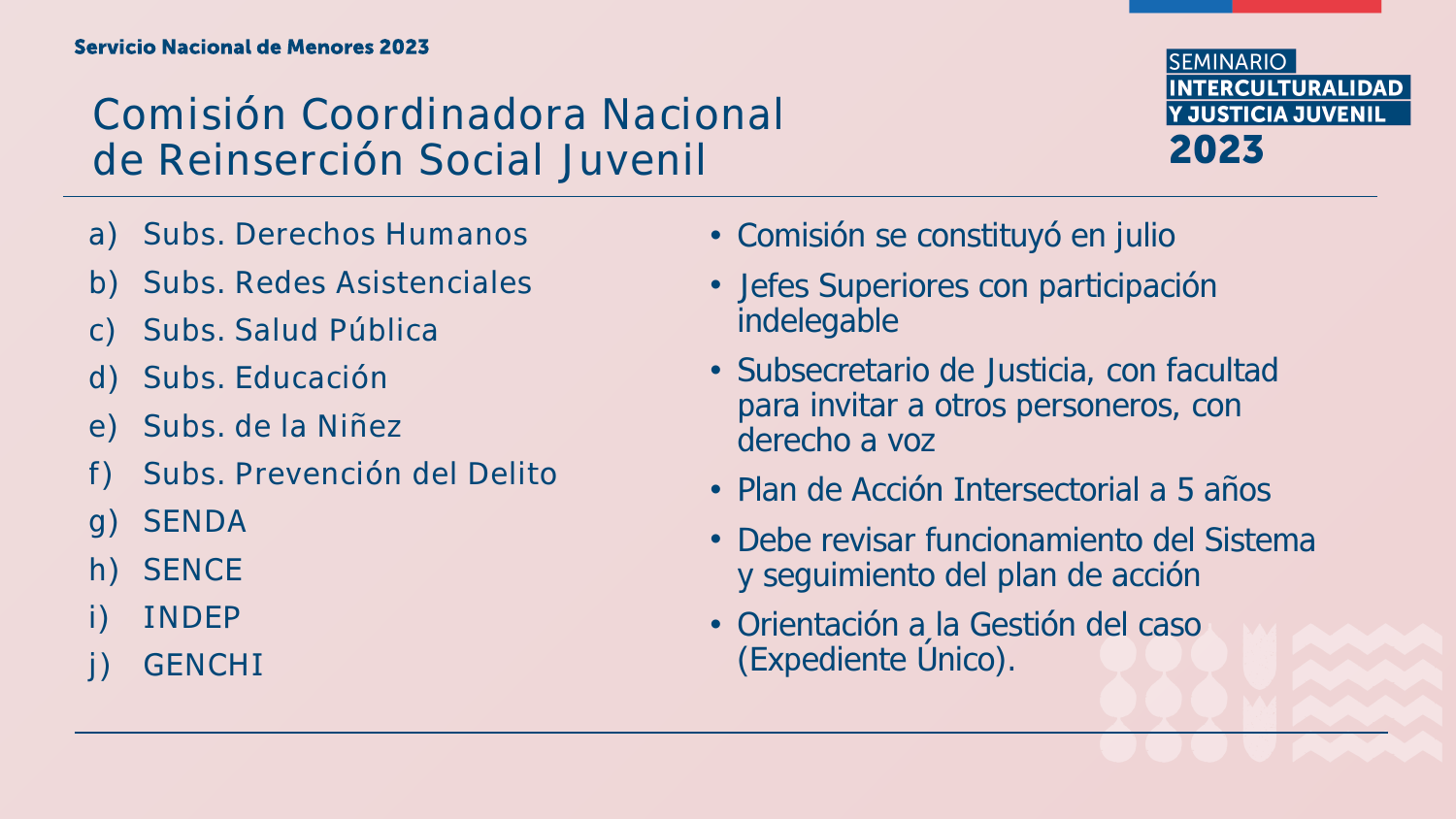

Comisión Coordinadora Nacional de Reinserción Social Juvenil
Subs. Derechos Humanos
Subs. Redes Asistenciales
Subs. Salud Pública
Subs. Educación
Subs. de la Niñez
Subs. Prevención del Delito
SENDA
SENCE
INDEP
GENCHI
Comisión se constituyó en julio
Jefes Superiores con participación indelegable
Subsecretario de Justicia, con facultad para invitar a otros personeros, con derecho a voz
Plan de Acción Intersectorial a 5 años
Debe revisar funcionamiento del Sistema y seguimiento del plan de acción
Orientación a la Gestión del caso (Expediente Único).